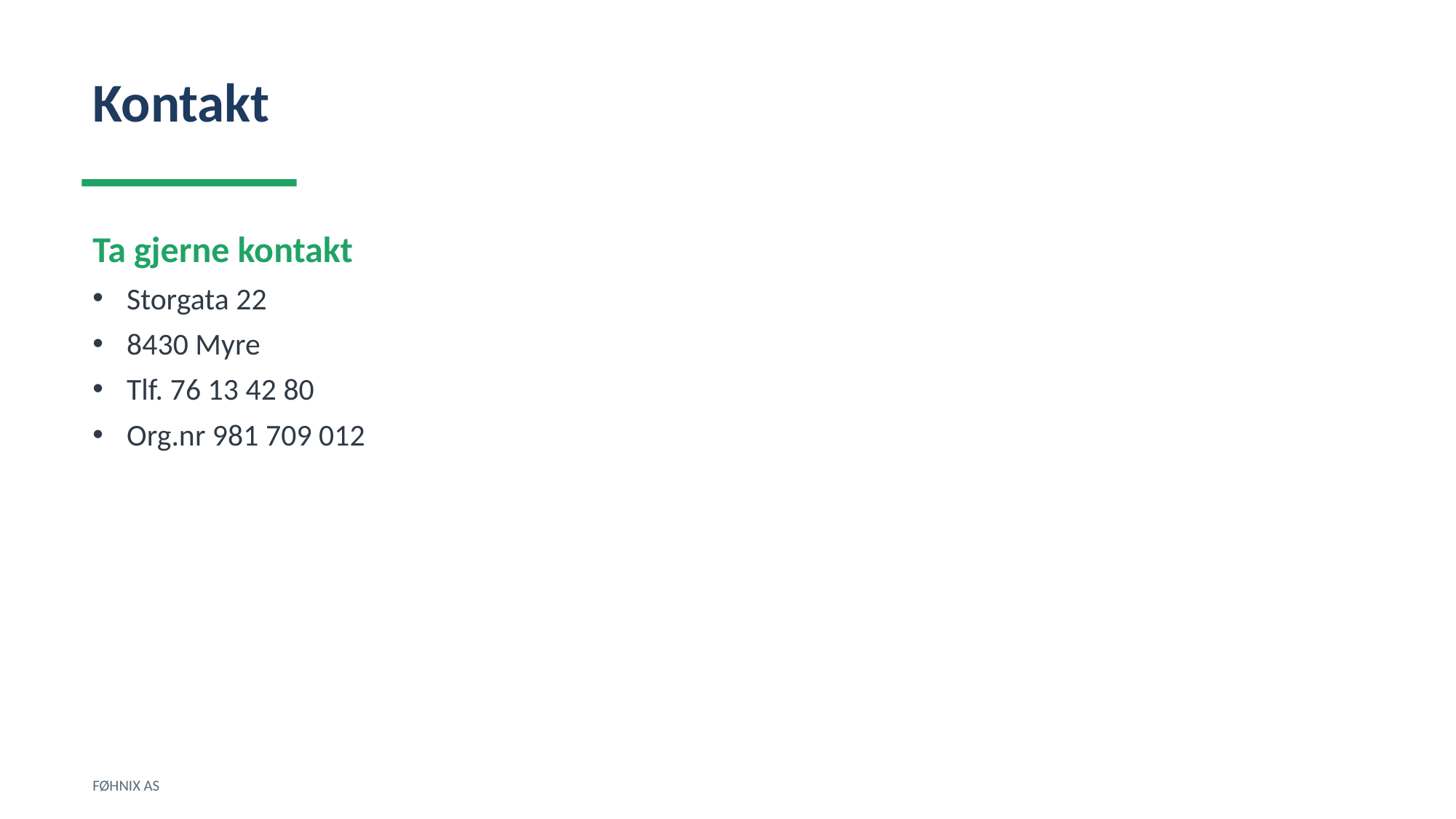

Kontakt

Ta gjerne kontakt
Storgata 22
8430 Myre
Tlf. 76 13 42 80
Org.nr 981 709 012
FØHNIX AS